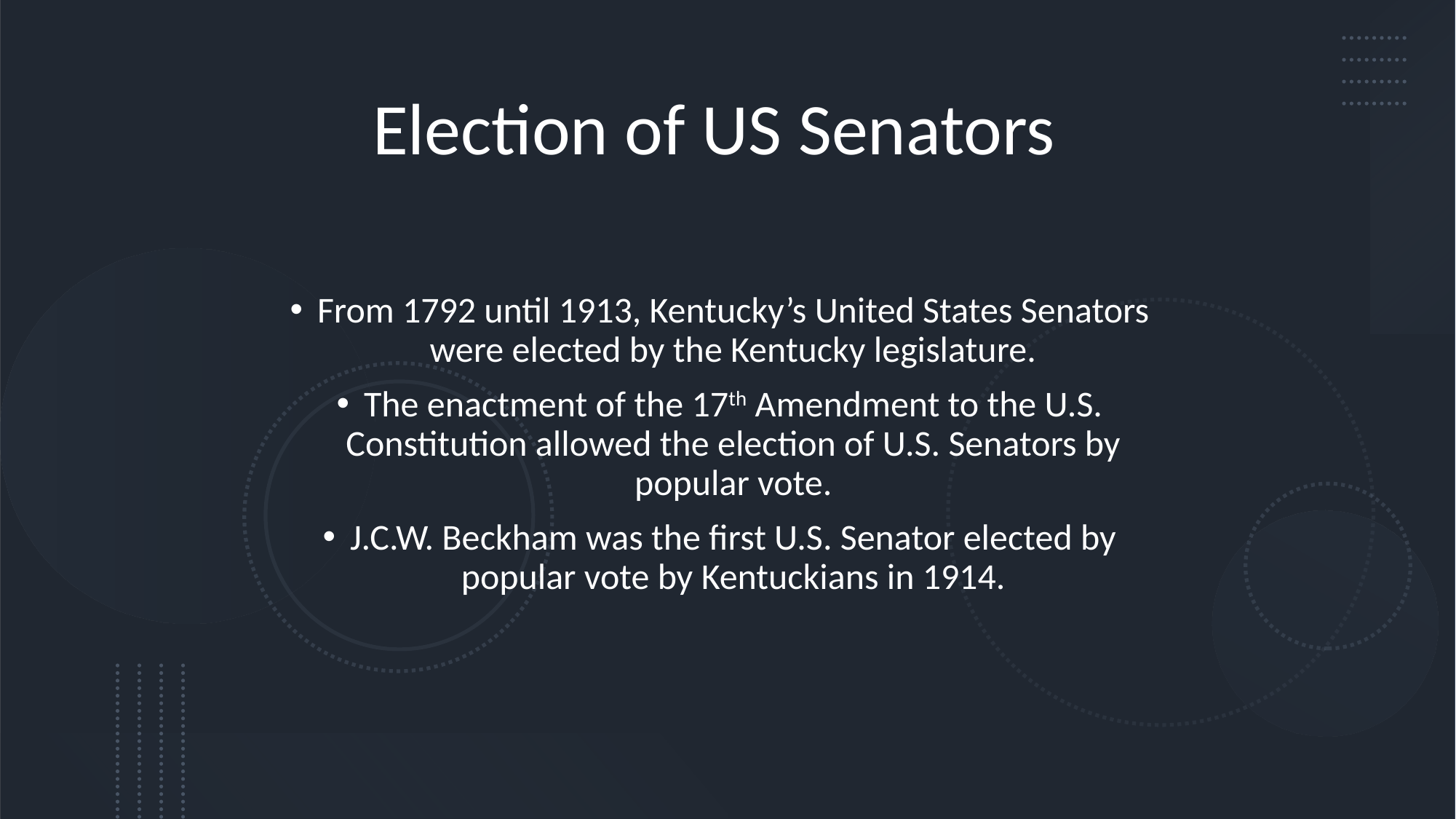

# Election of US Senators

From 1792 until 1913, Kentucky’s United States Senators were elected by the Kentucky legislature.
The enactment of the 17th Amendment to the U.S. Constitution allowed the election of U.S. Senators by popular vote.
J.C.W. Beckham was the first U.S. Senator elected by popular vote by Kentuckians in 1914.